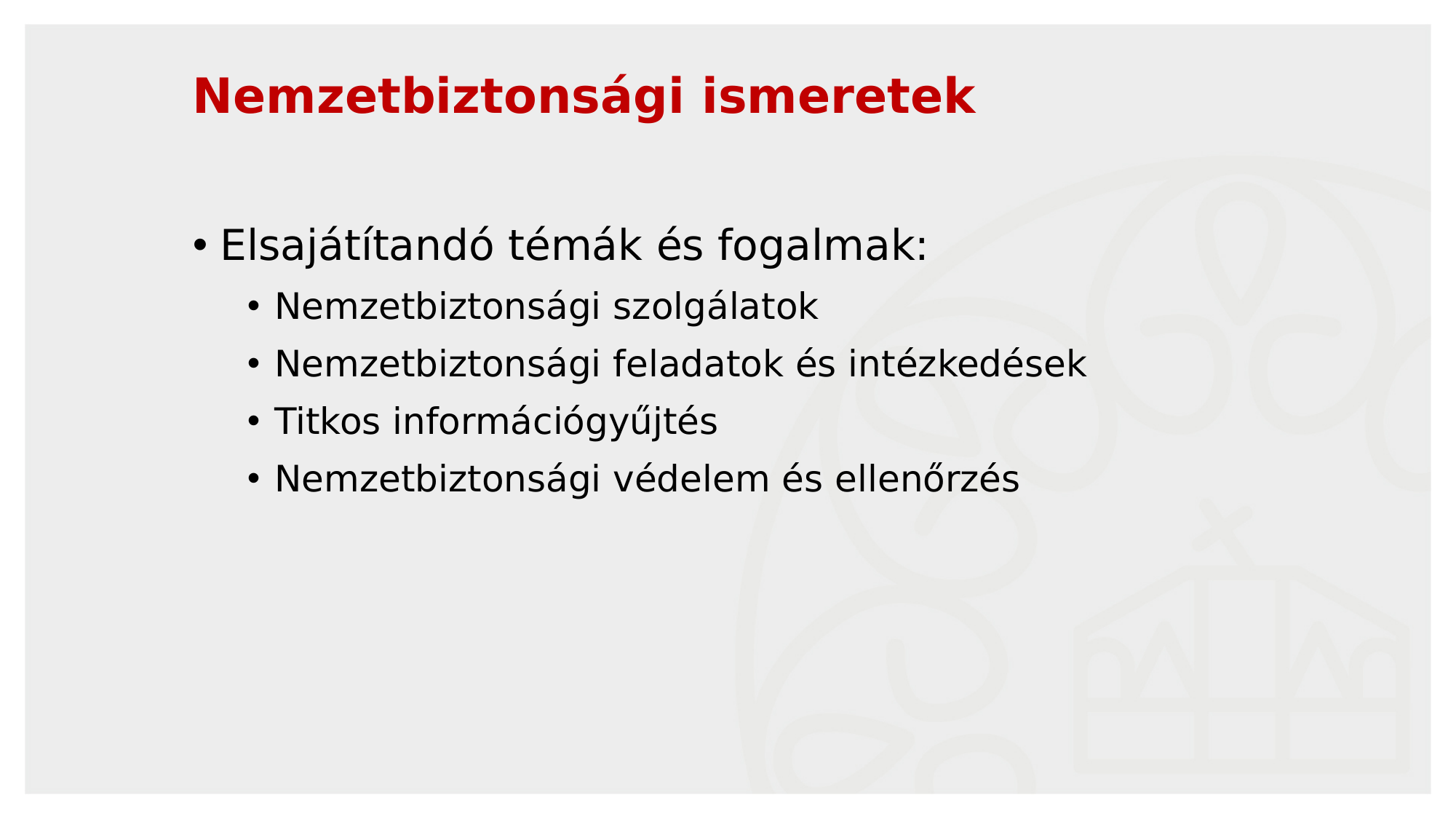

# Nemzetbiztonsági ismeretek
Elsajátítandó témák és fogalmak:
Nemzetbiztonsági szolgálatok
Nemzetbiztonsági feladatok és intézkedések
Titkos információgyűjtés
Nemzetbiztonsági védelem és ellenőrzés